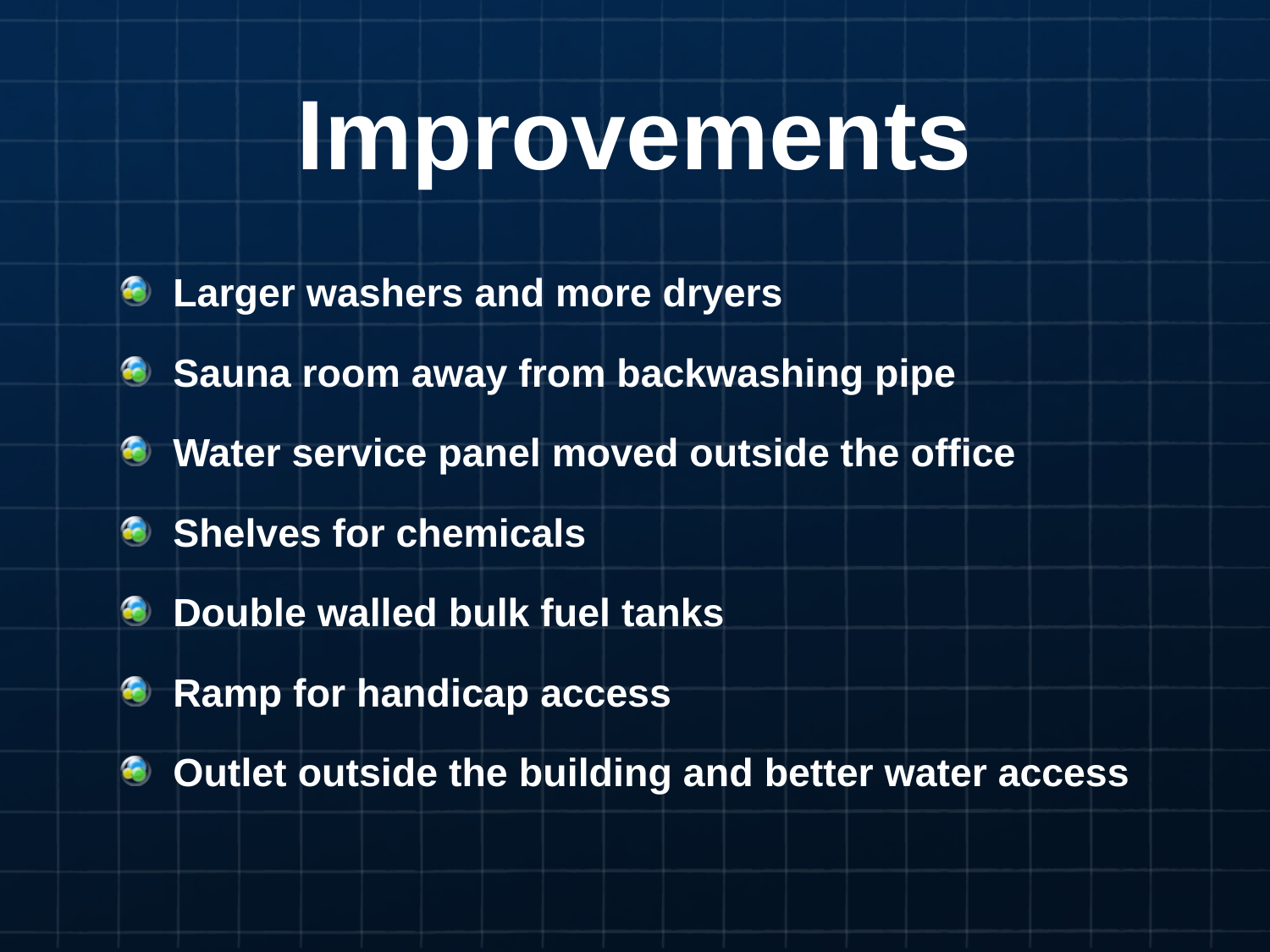

# Improvements
Larger washers and more dryers
Sauna room away from backwashing pipe
Water service panel moved outside the office
Shelves for chemicals
Double walled bulk fuel tanks
Ramp for handicap access
Outlet outside the building and better water access